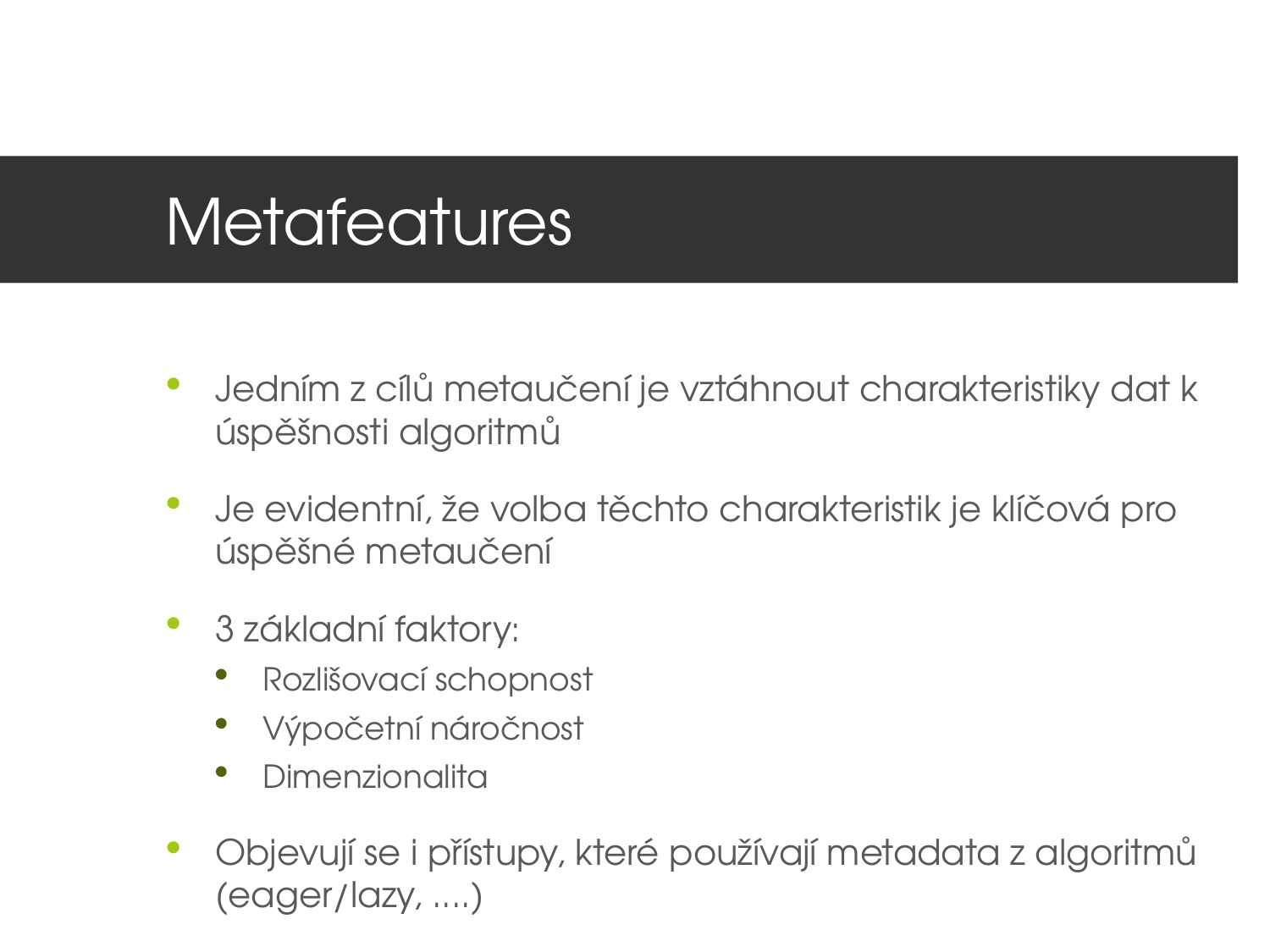

# Metafeatures
Jedním z cílů metaučení je vztáhnout charakteristiky dat k úspěšnosti algoritmů
Je evidentní, že volba těchto charakteristik je klíčová pro úspěšné metaučení
3 základní faktory:
Rozlišovací schopnost
Výpočetní náročnost
Dimenzionalita
Objevují se i přístupy, které používají metadata z algoritmů (eager/lazy, ....)